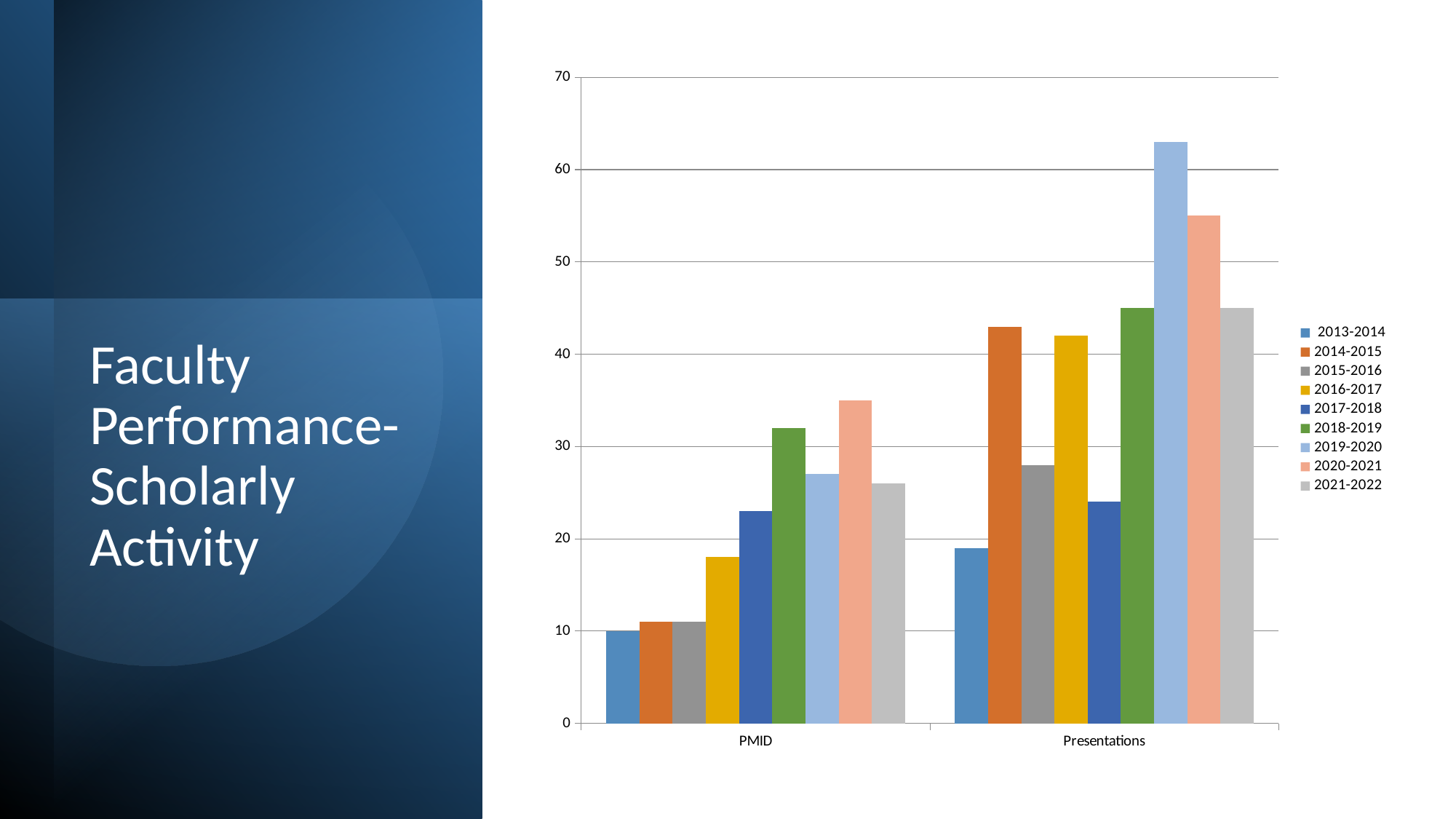

### Chart

| Category |  2013-2014 | 2014-2015 | 2015-2016 | 2016-2017 | 2017-2018 | 2018-2019 | 2019-2020 | 2020-2021 | 2021-2022 |
|---|---|---|---|---|---|---|---|---|---|
| PMID | 10.0 | 11.0 | 11.0 | 18.0 | 23.0 | 32.0 | 27.0 | 35.0 | 26.0 |
| Presentations | 19.0 | 43.0 | 28.0 | 42.0 | 24.0 | 45.0 | 63.0 | 55.0 | 45.0 |

# Faculty Performance-Scholarly Activity